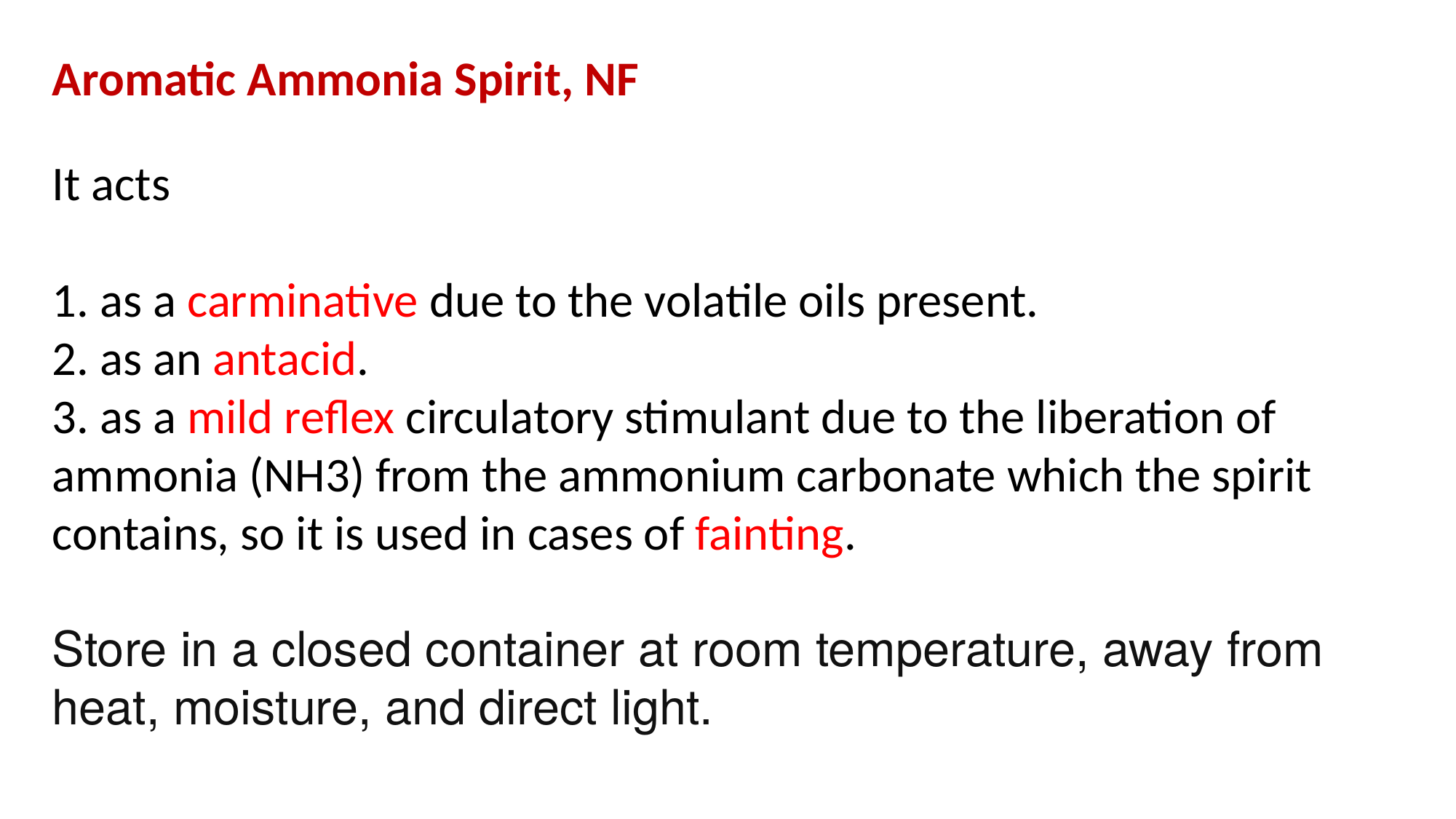

Aromatic Ammonia Spirit, NF
It acts

1. as a carminative due to the volatile oils present.
2. as an antacid.
3. as a mild reflex circulatory stimulant due to the liberation of ammonia (NH3) from the ammonium carbonate which the spirit contains, so it is used in cases of fainting.

Store in a closed container at room temperature, away from heat, moisture, and direct light.